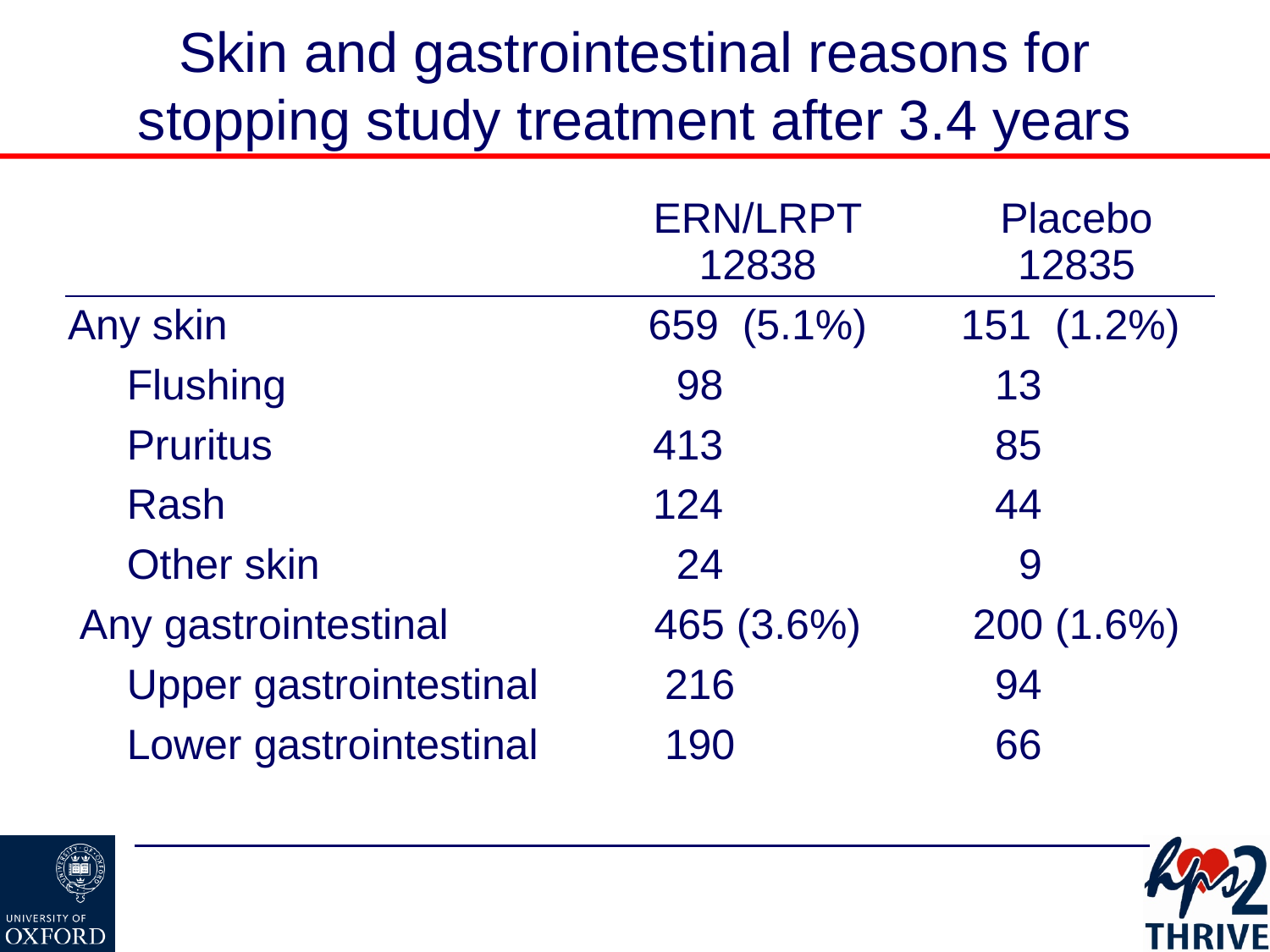

# Skin and gastrointestinal reasons for stopping study treatment after 3.4 years

|  | ERN/LRPT 12838 |  | Placebo 12835 |
| --- | --- | --- | --- |
| Any skin | 659 (5.1%) |  | 151 (1.2%) |
| Flushing | 98 |  | 13 |
| Pruritus | 413 |  | 85 |
| Rash | 124 |  | 44 |
| Other skin | 24 |  | 9 |
| Any gastrointestinal | 465 (3.6%) |  | 200 (1.6%) |
| Upper gastrointestinal | 216 |  | 94 |
| Lower gastrointestinal | 190 |  | 66 |
|  |  |  |  |